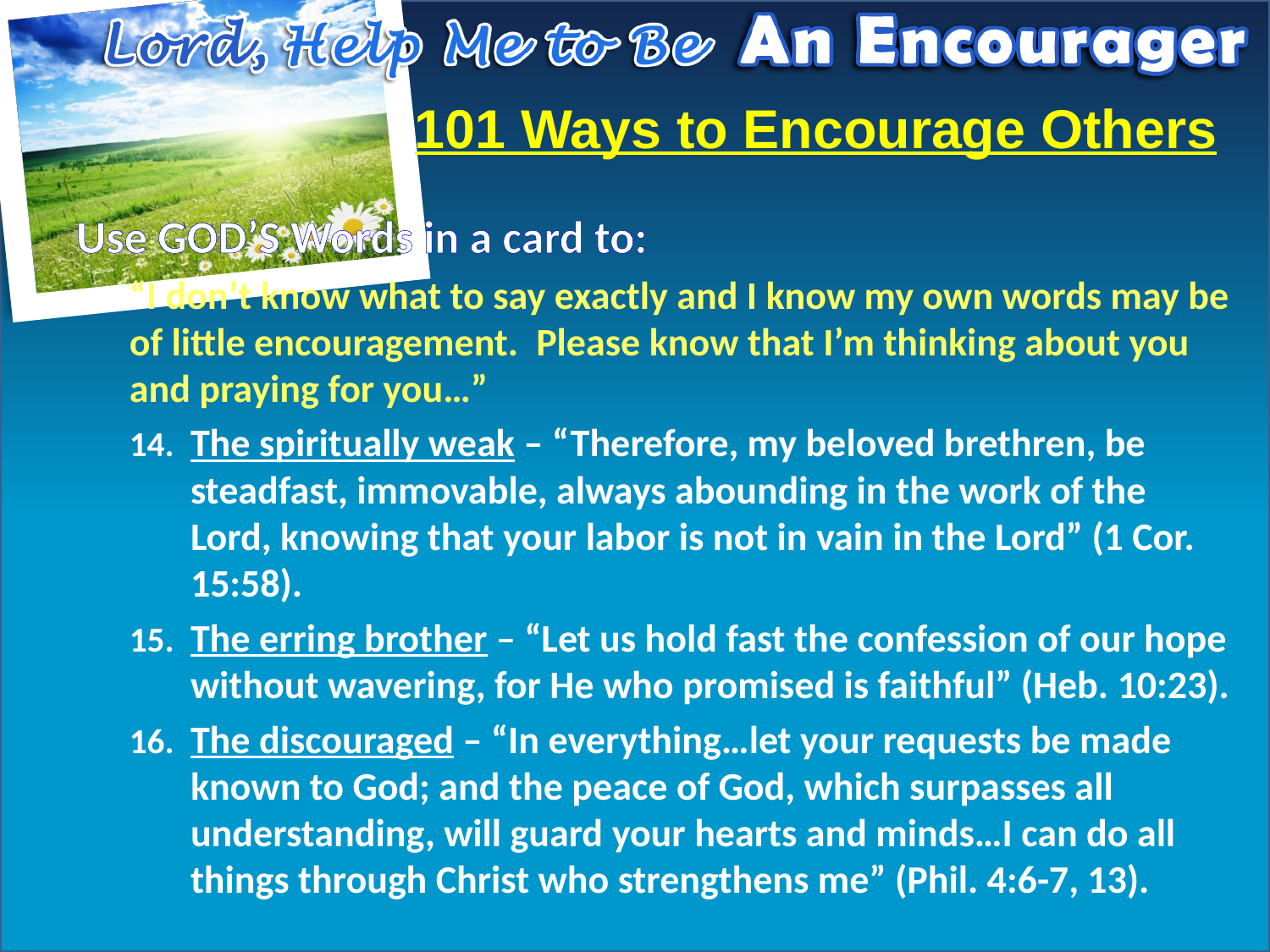

# 101 Ways to Encourage Others
Use GOD’S Words in a card to:
“I don’t know what to say exactly and I know my own words may be of little encouragement.  Please know that I’m thinking about you and praying for you…”
The spiritually weak – “Therefore, my beloved brethren, be steadfast, immovable, always abounding in the work of the Lord, knowing that your labor is not in vain in the Lord” (1 Cor. 15:58).
The erring brother – “Let us hold fast the confession of our hope without wavering, for He who promised is faithful” (Heb. 10:23).
The discouraged – “In everything…let your requests be made known to God; and the peace of God, which surpasses all understanding, will guard your hearts and minds…I can do all things through Christ who strengthens me” (Phil. 4:6-7, 13).